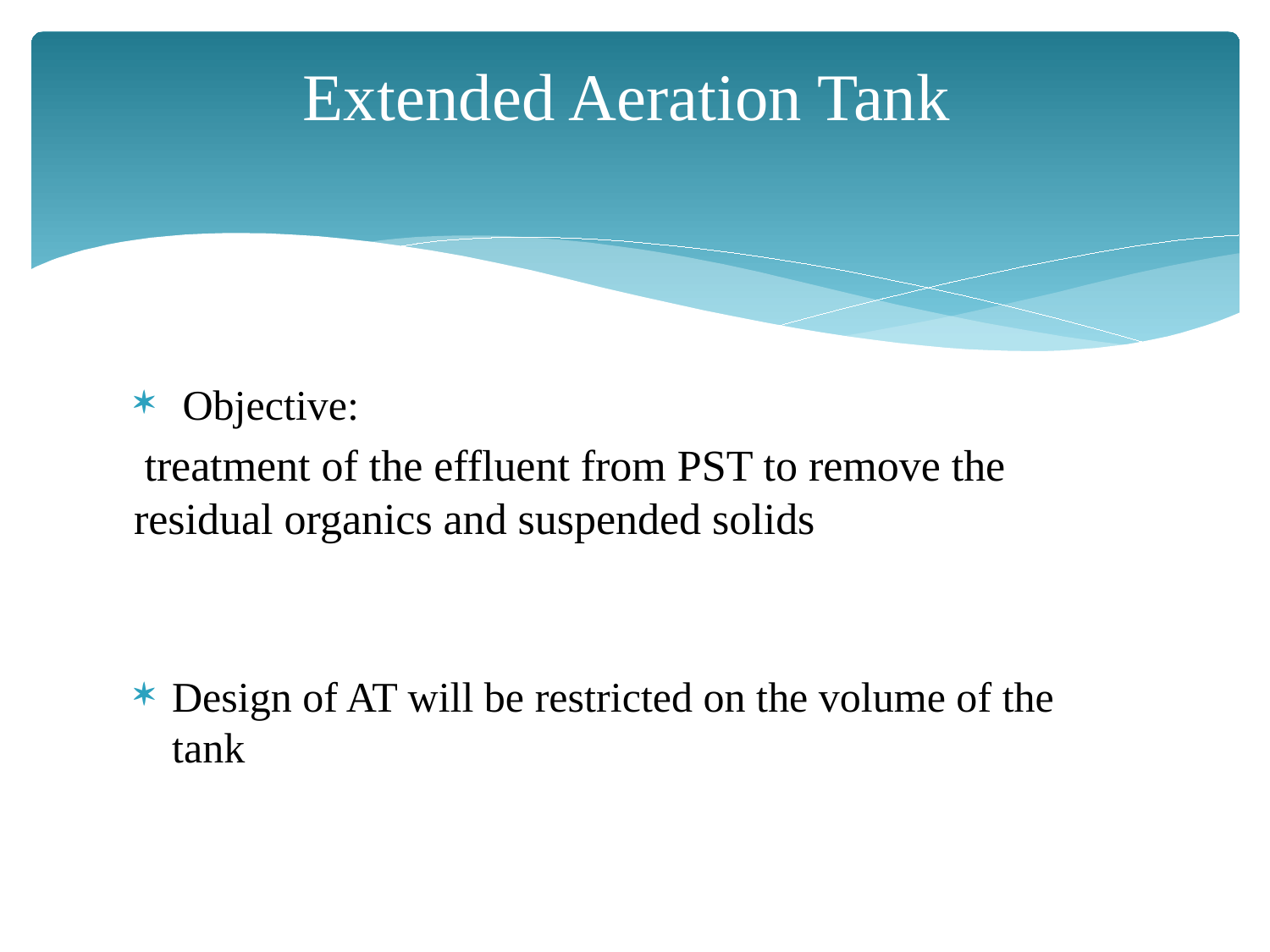

# Extended Aeration Tank
 Objective:
 treatment of the effluent from PST to remove the residual organics and suspended solids

Design of AT will be restricted on the volume of the tank